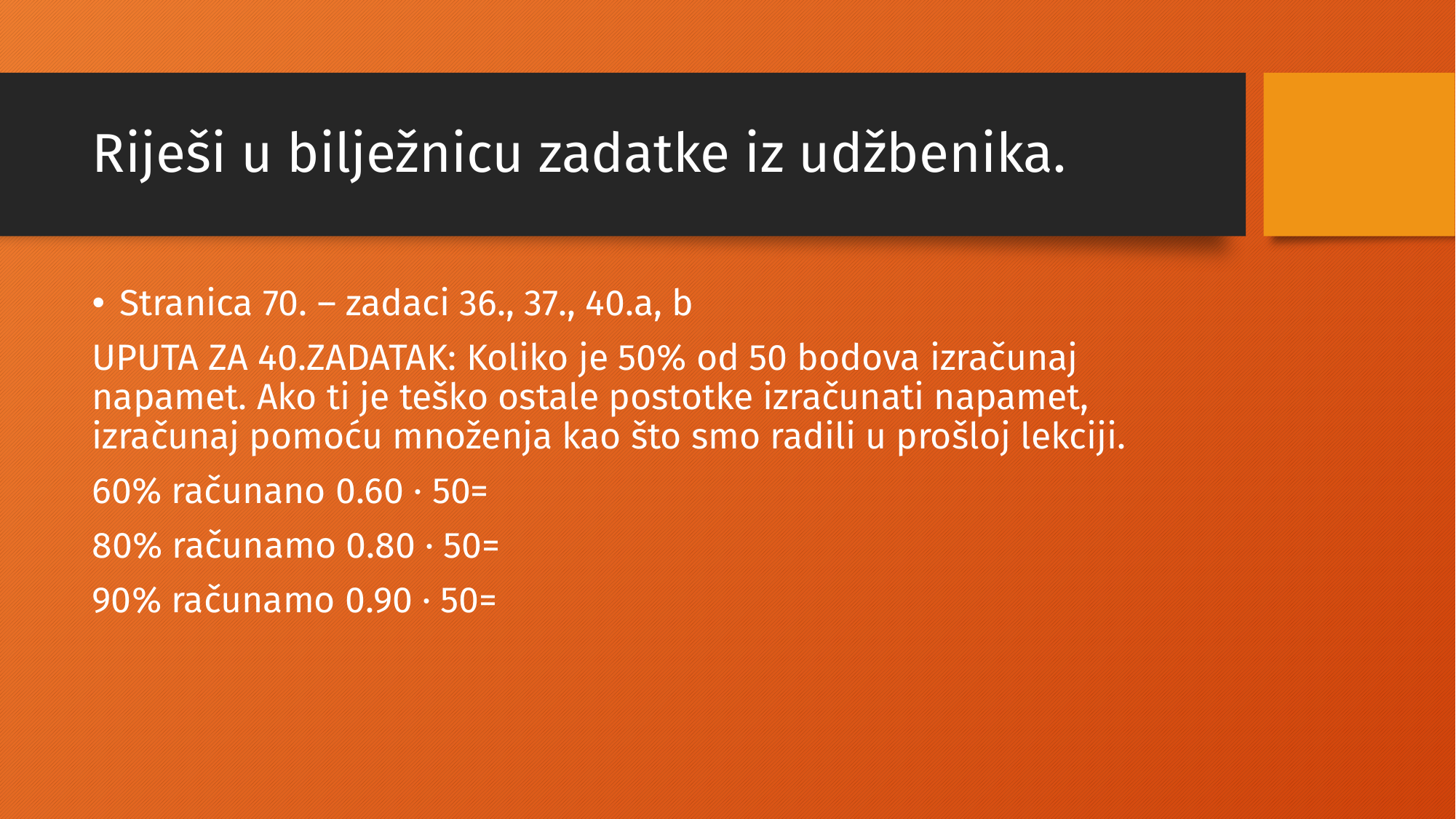

# Riješi u bilježnicu zadatke iz udžbenika.
Stranica 70. – zadaci 36., 37., 40.a, b
UPUTA ZA 40.ZADATAK: Koliko je 50% od 50 bodova izračunaj napamet. Ako ti je teško ostale postotke izračunati napamet, izračunaj pomoću množenja kao što smo radili u prošloj lekciji.
60% računano 0.60 ∙ 50=
80% računamo 0.80 ∙ 50=
90% računamo 0.90 ∙ 50=